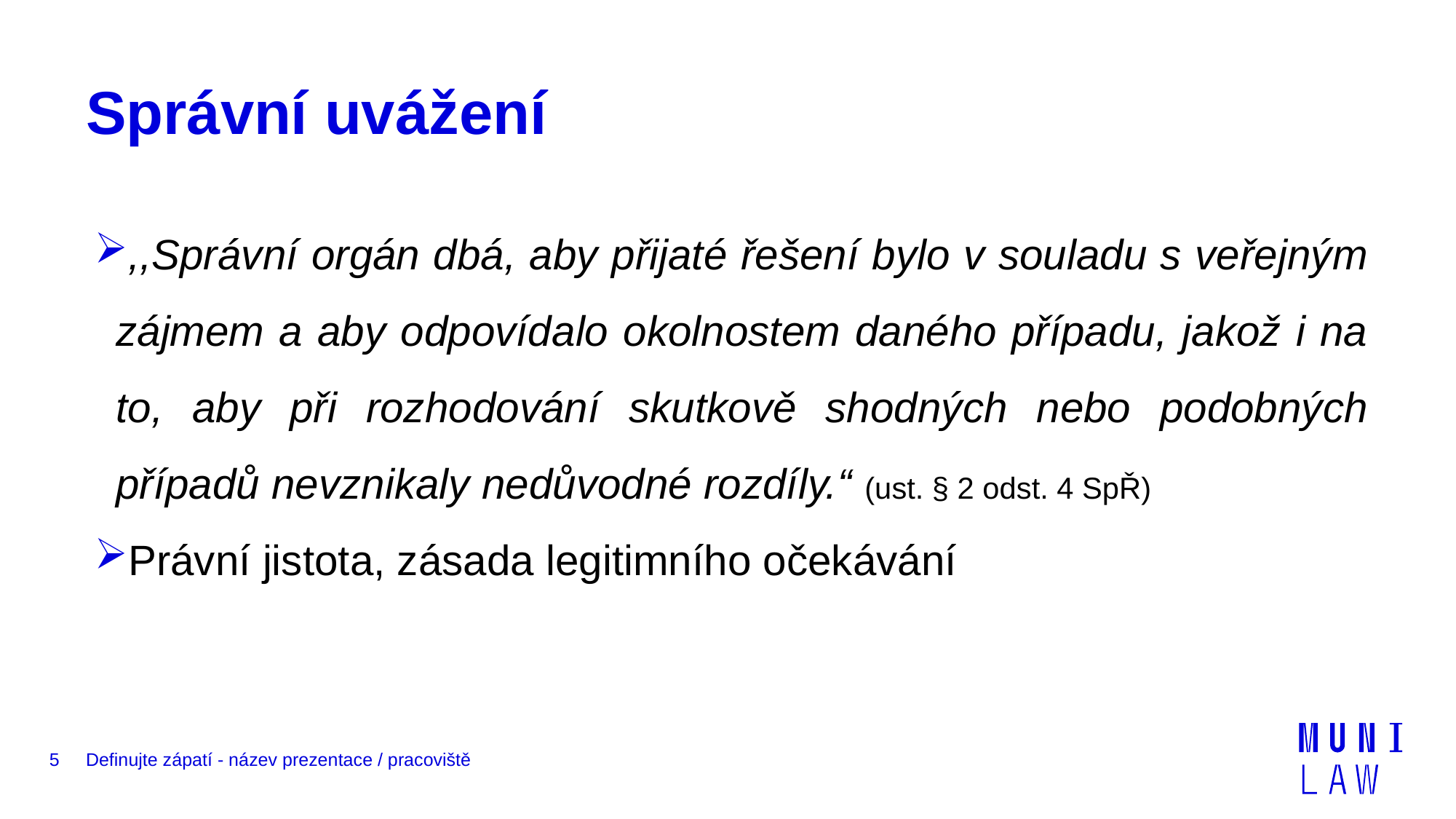

# Správní uvážení
,,Správní orgán dbá, aby přijaté řešení bylo v souladu s veřejným zájmem a aby odpovídalo okolnostem daného případu, jakož i na to, aby při rozhodování skutkově shodných nebo podobných případů nevznikaly nedůvodné rozdíly.“ (ust. § 2 odst. 4 SpŘ)
Právní jistota, zásada legitimního očekávání

5
Definujte zápatí - název prezentace / pracoviště